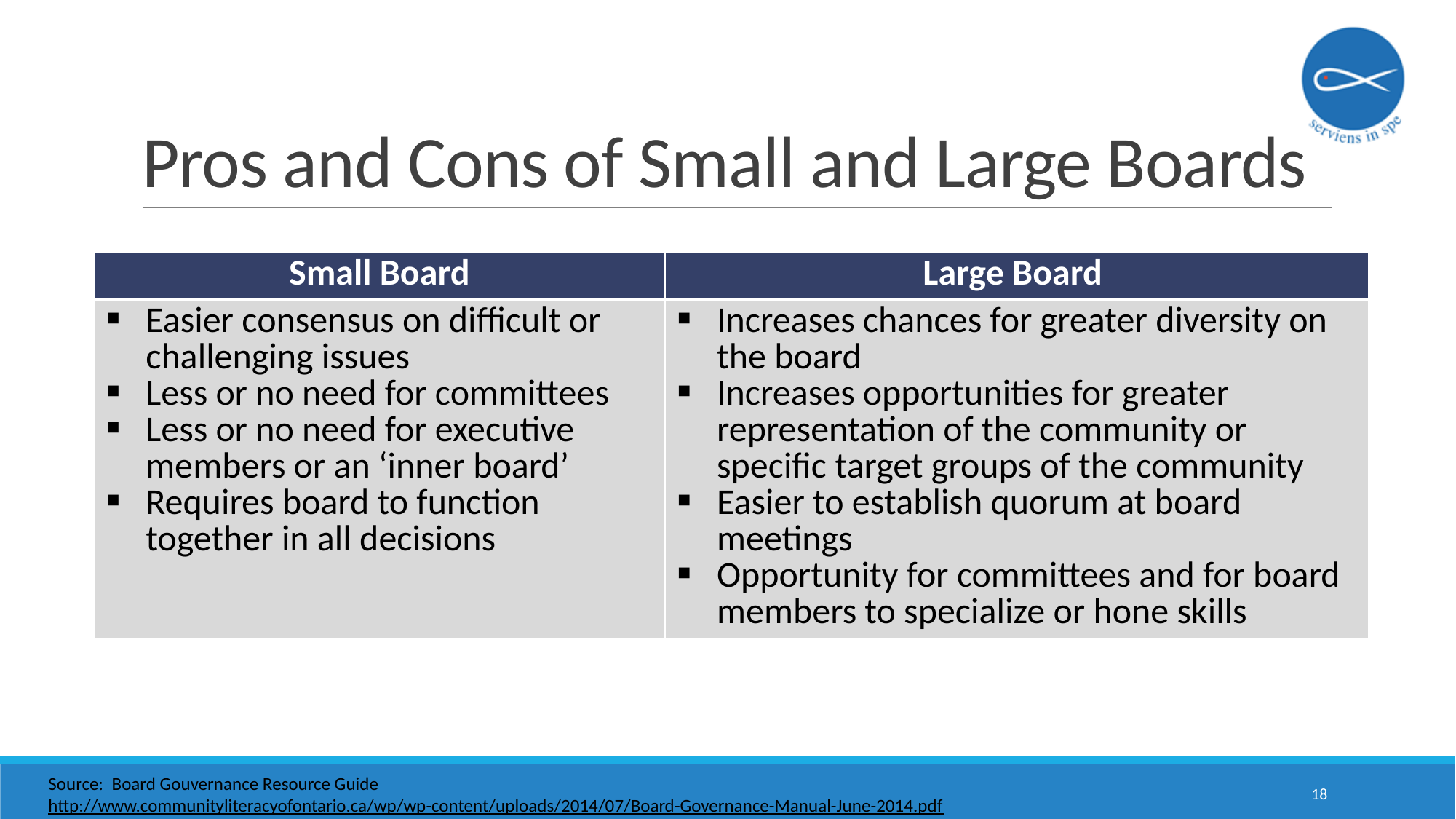

# Pros and Cons of Small and Large Boards
| Small Board | Large Board |
| --- | --- |
| Easier consensus on difficult or challenging issues Less or no need for committees Less or no need for executive members or an ‘inner board’ Requires board to function together in all decisions | Increases chances for greater diversity on the board Increases opportunities for greater representation of the community or specific target groups of the community Easier to establish quorum at board meetings Opportunity for committees and for board members to specialize or hone skills |
Source:  Board Gouvernance Resource Guide
http://www.communityliteracyofontario.ca/wp/wp-content/uploads/2014/07/Board-Governance-Manual-June-2014.pdf
18